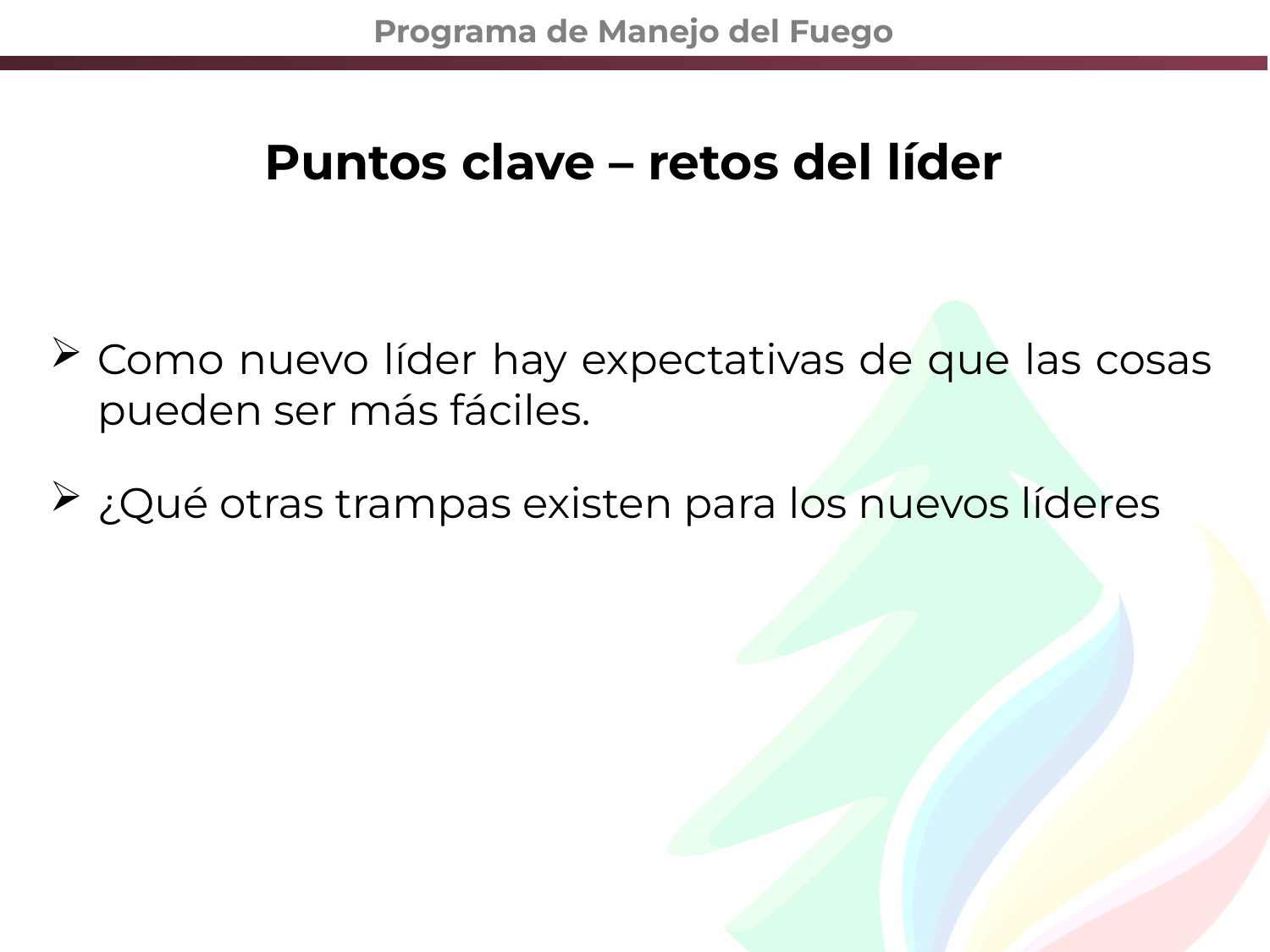

# Puntos clave – retos del líder
Como nuevo líder hay expectativas de que las cosas pueden ser más fáciles.
¿Qué otras trampas existen para los nuevos líderes